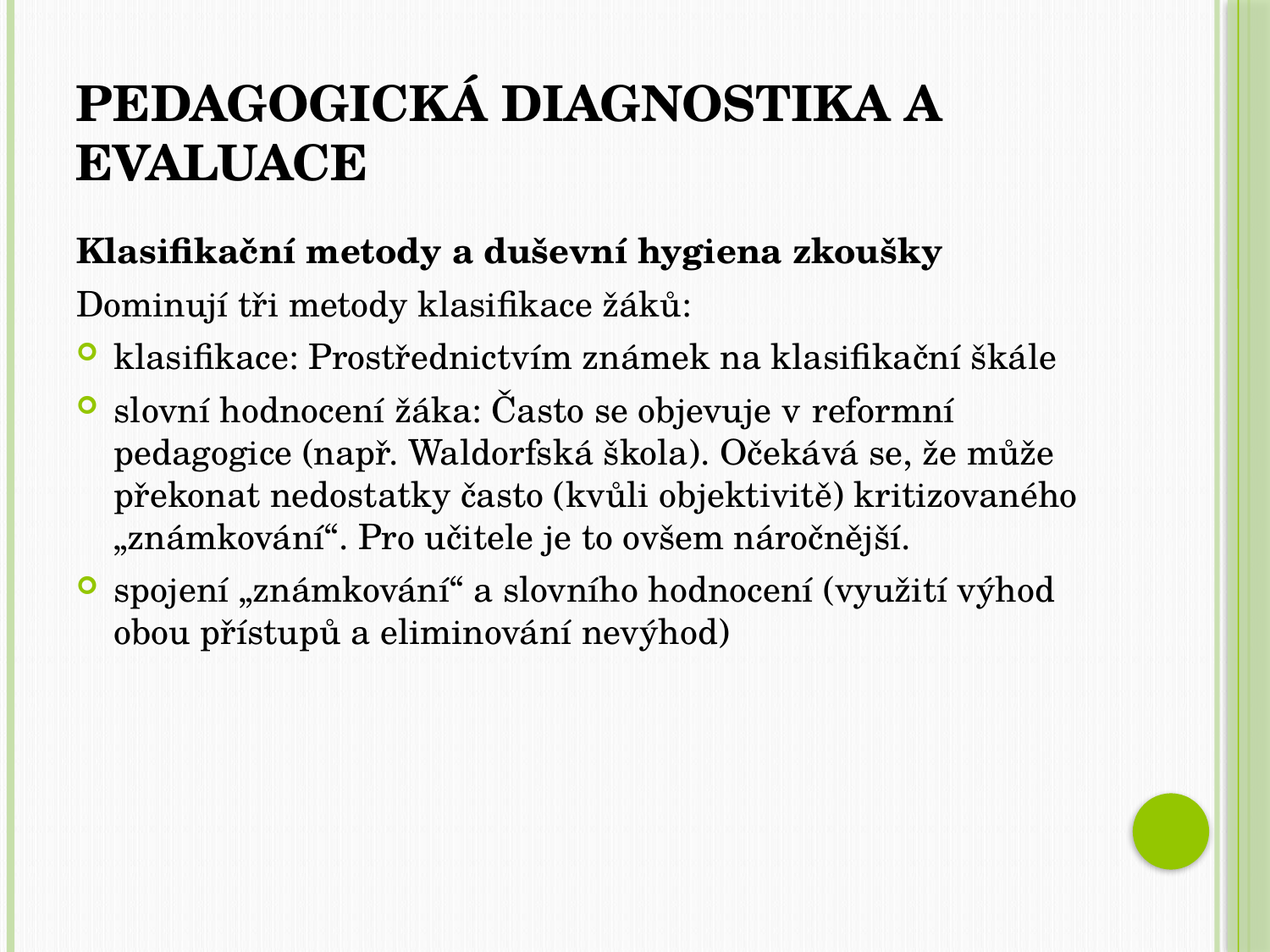

Klasifikační metody a duševní hygiena zkoušky
Dominují tři metody klasifikace žáků:
klasifikace: Prostřednictvím známek na klasifikační škále
slovní hodnocení žáka: Často se objevuje v reformní pedagogice (např. Waldorfská škola). Očekává se, že může překonat nedostatky často (kvůli objektivitě) kritizovaného „známkování“. Pro učitele je to ovšem náročnější.
spojení „známkování“ a slovního hodnocení (využití výhod obou přístupů a eliminování nevýhod)

Pedagogická diagnostika a evaluace